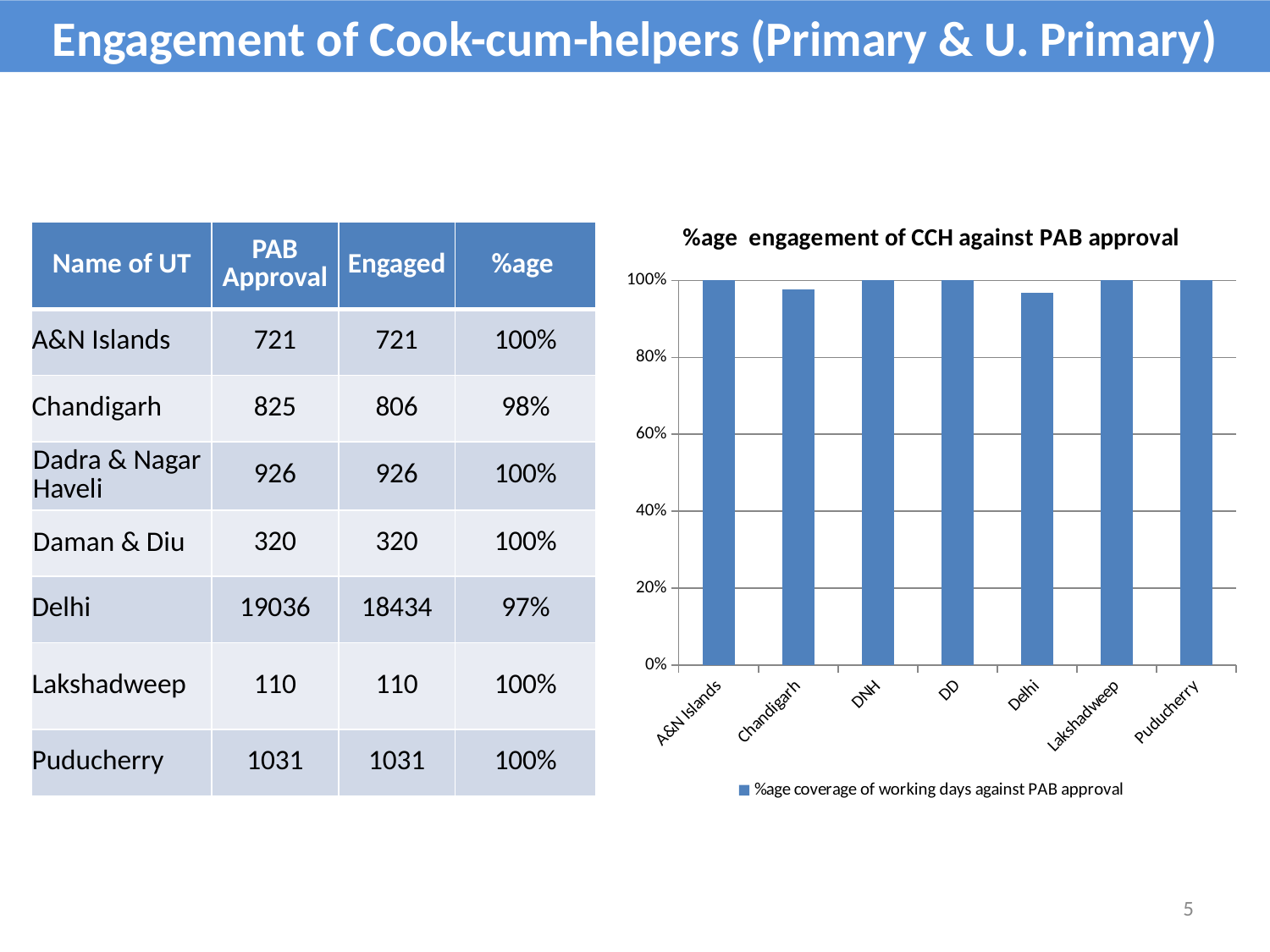

Engagement of Cook-cum-helpers (Primary & U. Primary)

### Chart: %age  engagement of CCH against PAB approval

| Category | %age coverage of working days against PAB approval |
|---|---|
| A&N Islands | 1.0 |
| Chandigarh | 0.9769696969696995 |
| DNH | 1.0 |
| DD | 1.0 |
| Delhi | 0.9683757091826014 |
| Lakshadweep | 1.0 |
| Puducherry | 1.0 |
| Name of UT | PAB Approval | Engaged | %age |
| --- | --- | --- | --- |
| A&N Islands | 721 | 721 | 100% |
| Chandigarh | 825 | 806 | 98% |
| Dadra & Nagar Haveli | 926 | 926 | 100% |
| Daman & Diu | 320 | 320 | 100% |
| Delhi | 19036 | 18434 | 97% |
| Lakshadweep | 110 | 110 | 100% |
| Puducherry | 1031 | 1031 | 100% |
5